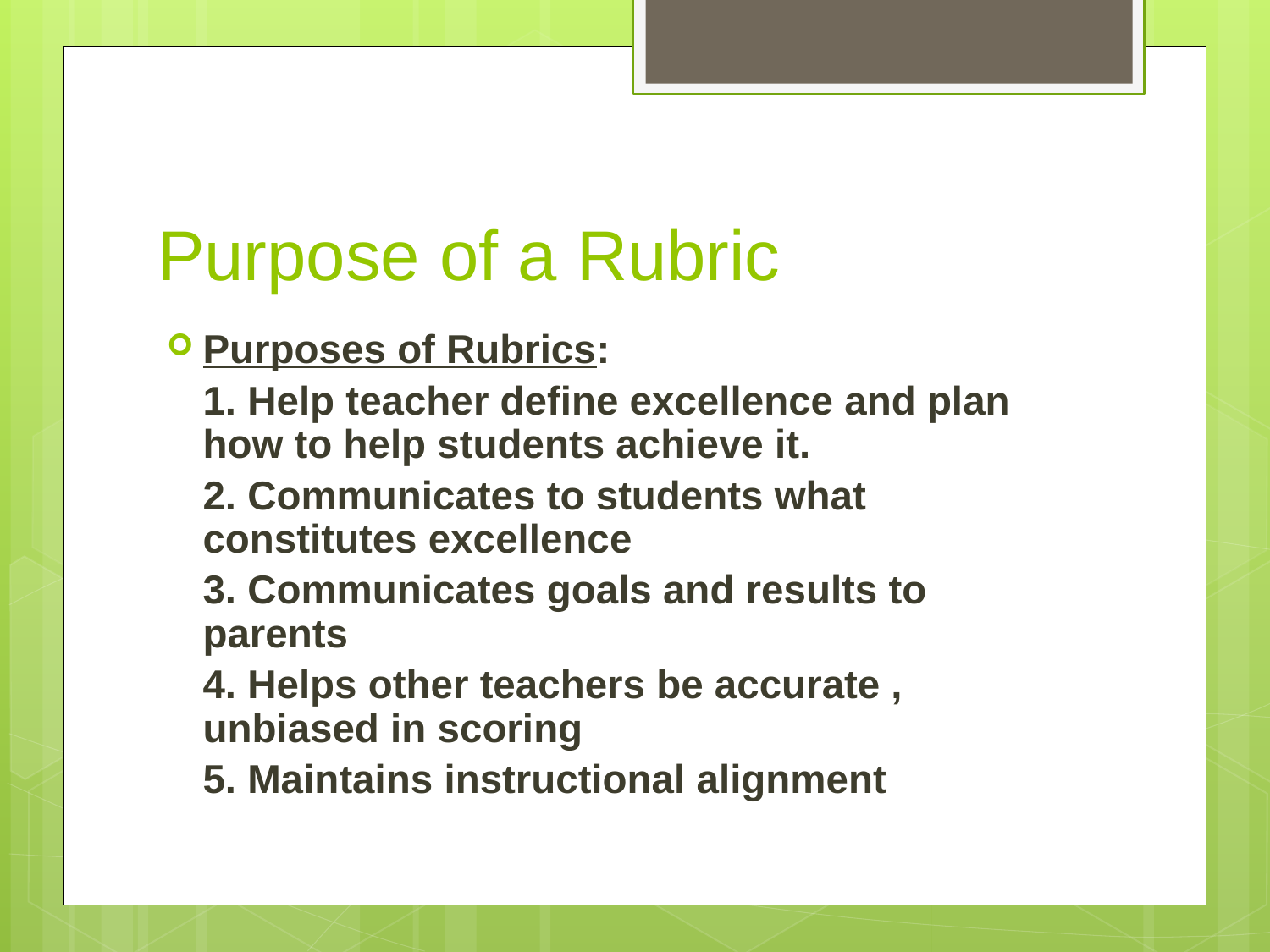

# Purpose of a Rubric
Purposes of Rubrics:
	1. Help teacher define excellence and plan how to help students achieve it.
	2. Communicates to students what constitutes excellence
	3. Communicates goals and results to parents
	4. Helps other teachers be accurate , unbiased in scoring
	5. Maintains instructional alignment